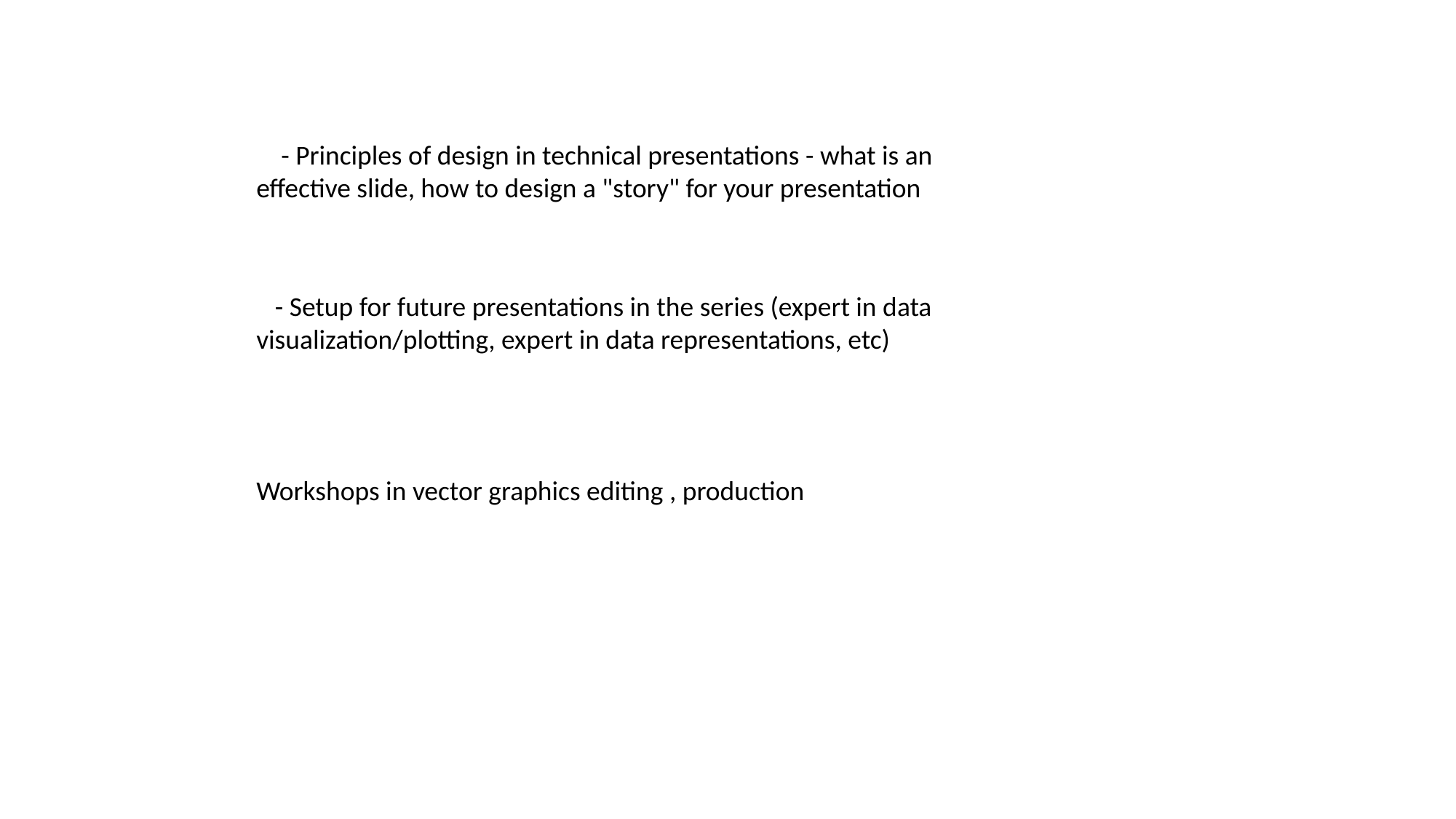

- Principles of design in technical presentations - what is an effective slide, how to design a "story" for your presentation
   - Setup for future presentations in the series (expert in data visualization/plotting, expert in data representations, etc)
Workshops in vector graphics editing , production